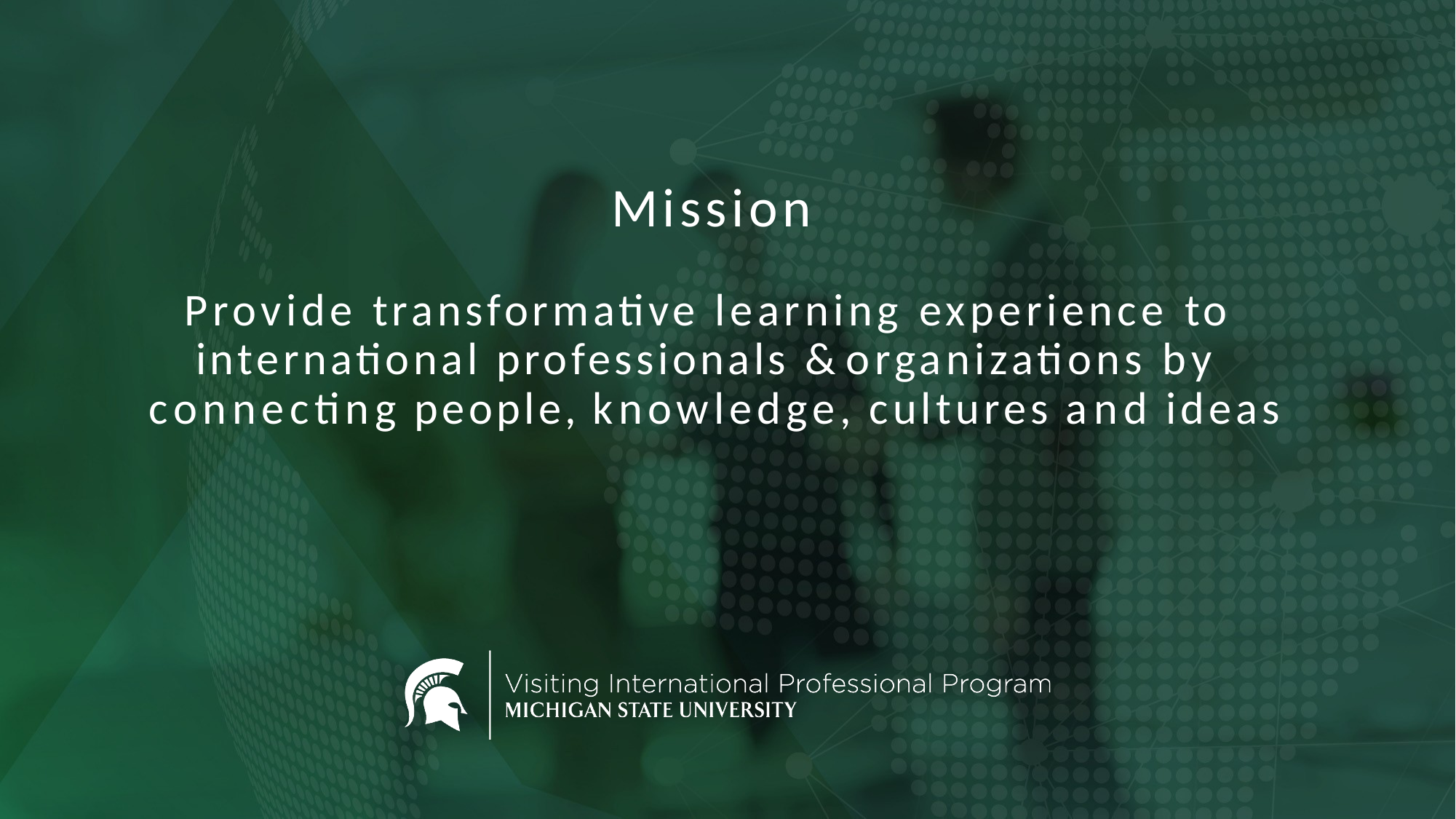

Mission
Provide transformative learning experience to  international professionals & organizations by  connecting people, knowledge, cultures and ideas